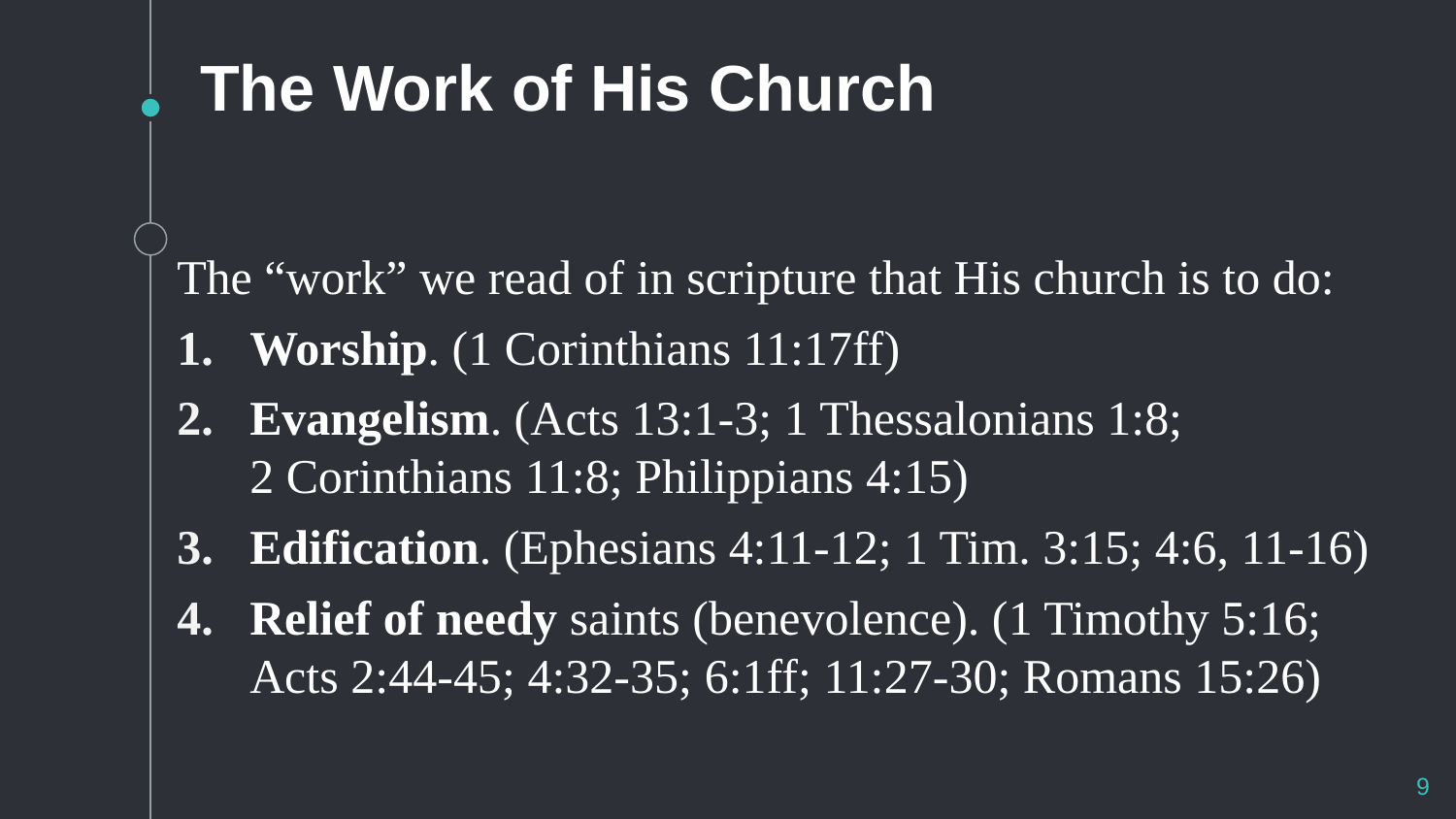

# The Work of His Church
The “work” we read of in scripture that His church is to do:
Worship. (1 Corinthians 11:17ff)
Evangelism. (Acts 13:1-3; 1 Thessalonians 1:8;
2 Corinthians 11:8; Philippians 4:15)
Edification. (Ephesians 4:11-12; 1 Tim. 3:15; 4:6, 11-16)
Relief of needy saints (benevolence). (1 Timothy 5:16;
Acts 2:44-45; 4:32-35; 6:1ff; 11:27-30; Romans 15:26)
9